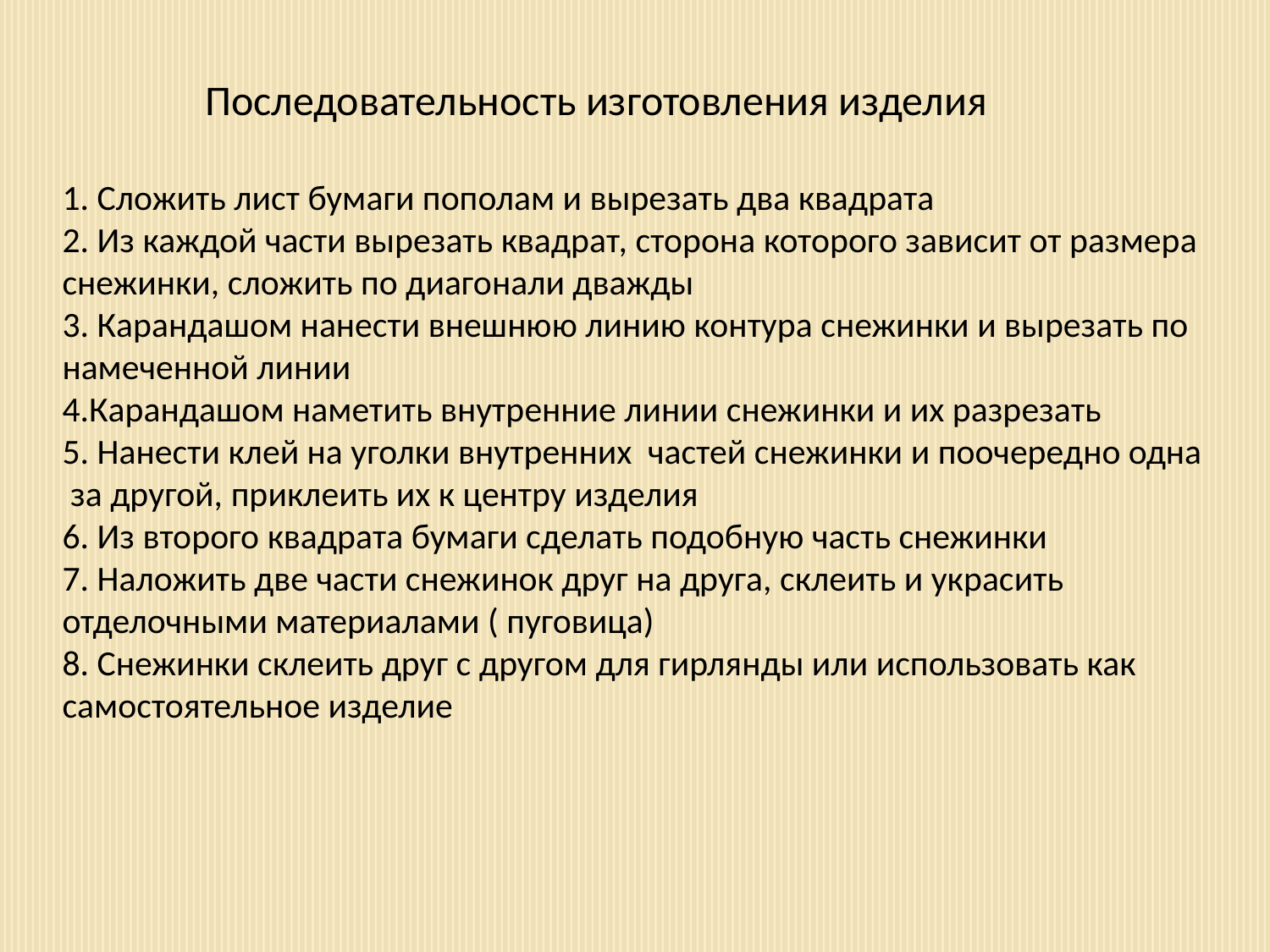

Последовательность изготовления изделия

1. Сложить лист бумаги пополам и вырезать два квадрата
2. Из каждой части вырезать квадрат, сторона которого зависит от размера     снежинки, сложить по диагонали дважды
3. Карандашом нанести внешнюю линию контура снежинки и вырезать по намеченной линии
4.Карандашом наметить внутренние линии снежинки и их разрезать
5. Нанести клей на уголки внутренних  частей снежинки и поочередно одна
 за другой, приклеить их к центру изделия
6. Из второго квадрата бумаги сделать подобную часть снежинки
7. Наложить две части снежинок друг на друга, склеить и украсить отделочными материалами ( пуговица)
8. Снежинки склеить друг с другом для гирлянды или использовать как самостоятельное изделие